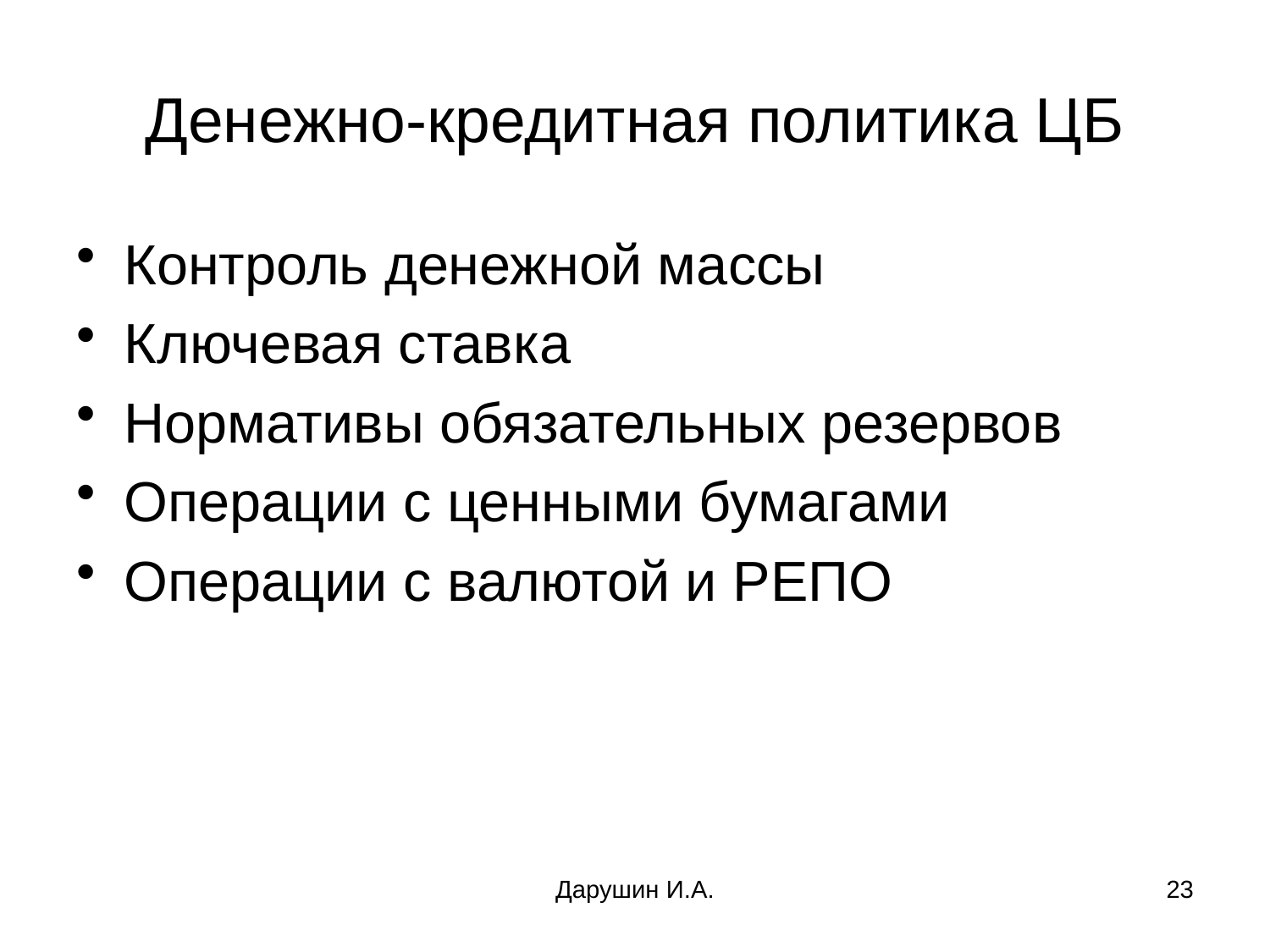

# Денежно-кредитная политика ЦБ
Контроль денежной массы
Ключевая ставка
Нормативы обязательных резервов
Операции с ценными бумагами
Операции с валютой и РЕПО

Дарушин И.А.
23